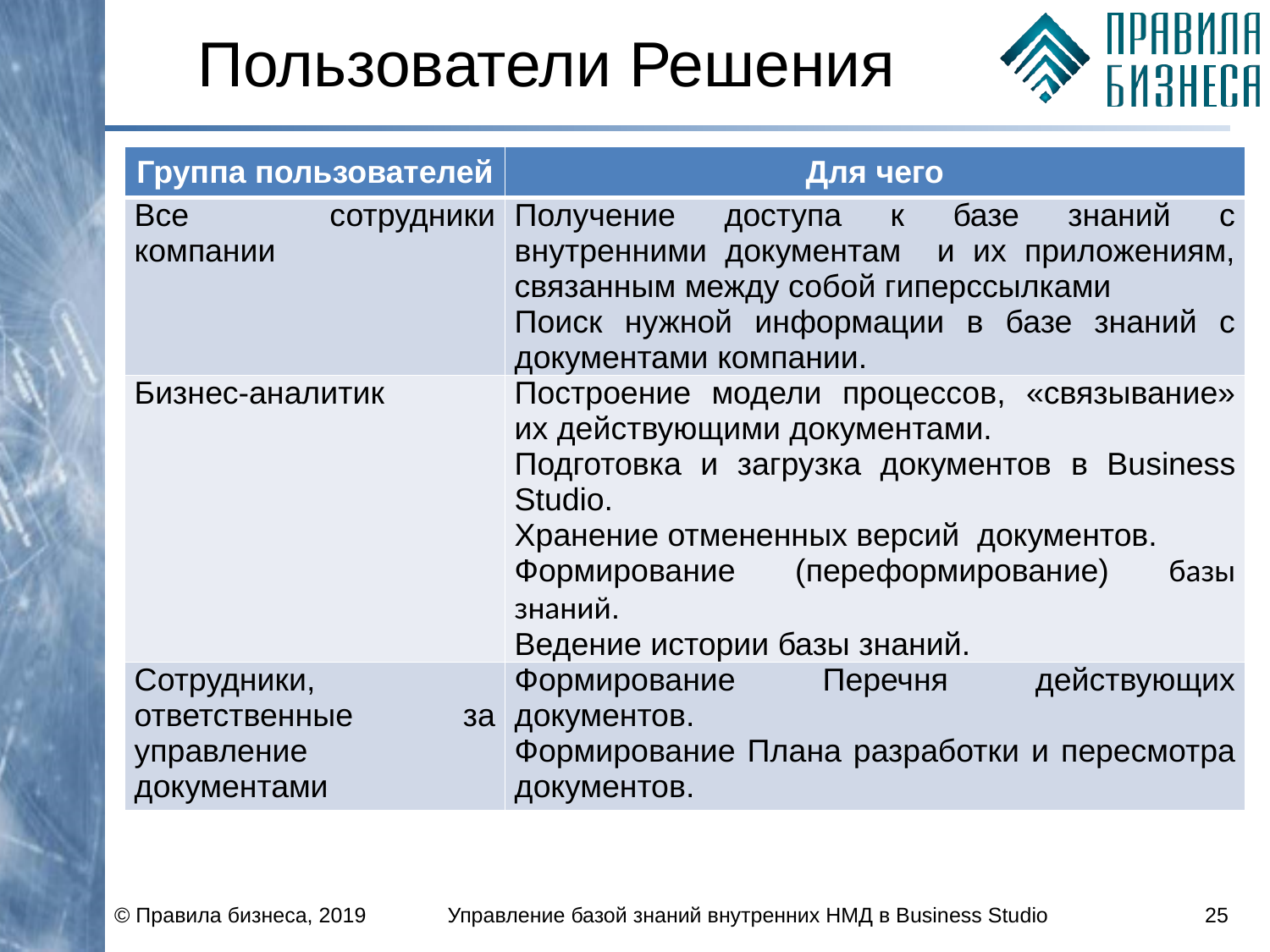

# Пользователи Решения
| Группа пользователей | Для чего |
| --- | --- |
| Все сотрудники компании | Получение доступа к базе знаний с внутренними документам и их приложениям, связанным между собой гиперссылками Поиск нужной информации в базе знаний с документами компании. |
| Бизнес-аналитик | Построение модели процессов, «связывание» их действующими документами. Подготовка и загрузка документов в Business Studio. Хранение отмененных версий документов. Формирование (переформирование) базы знаний. Ведение истории базы знаний. |
| Сотрудники, ответственные за управление документами | Формирование Перечня действующих документов. Формирование Плана разработки и пересмотра документов. |
© Правила бизнеса, 2019
Управление базой знаний внутренних НМД в Business Studio
25